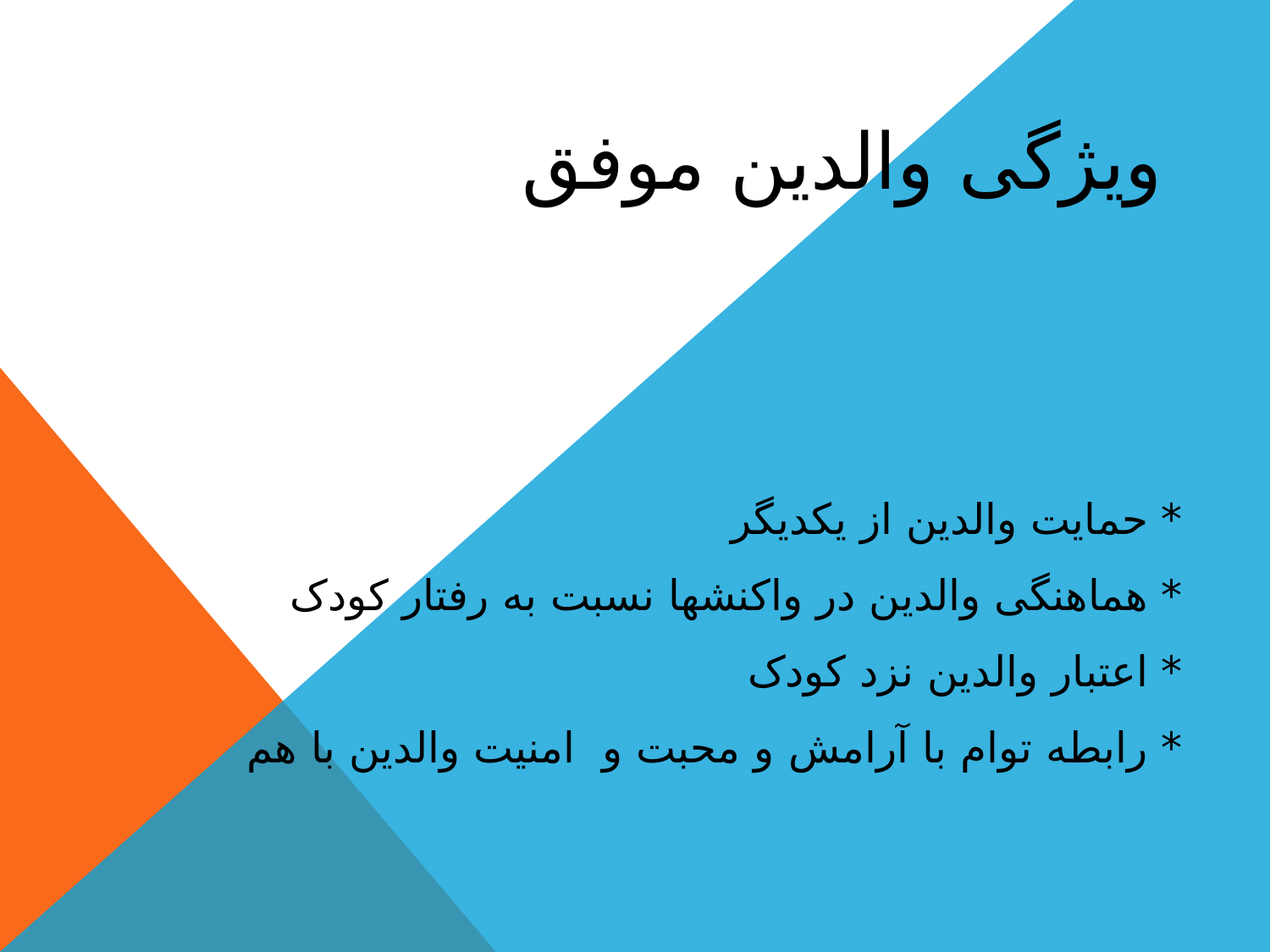

ویژگی والدین موفق
# * حمایت والدین از یکدیگر * هماهنگی والدین در واکنشها نسبت به رفتار کودک * اعتبار والدین نزد کودک * رابطه توام با آرامش و محبت و  امنیت والدین با هم